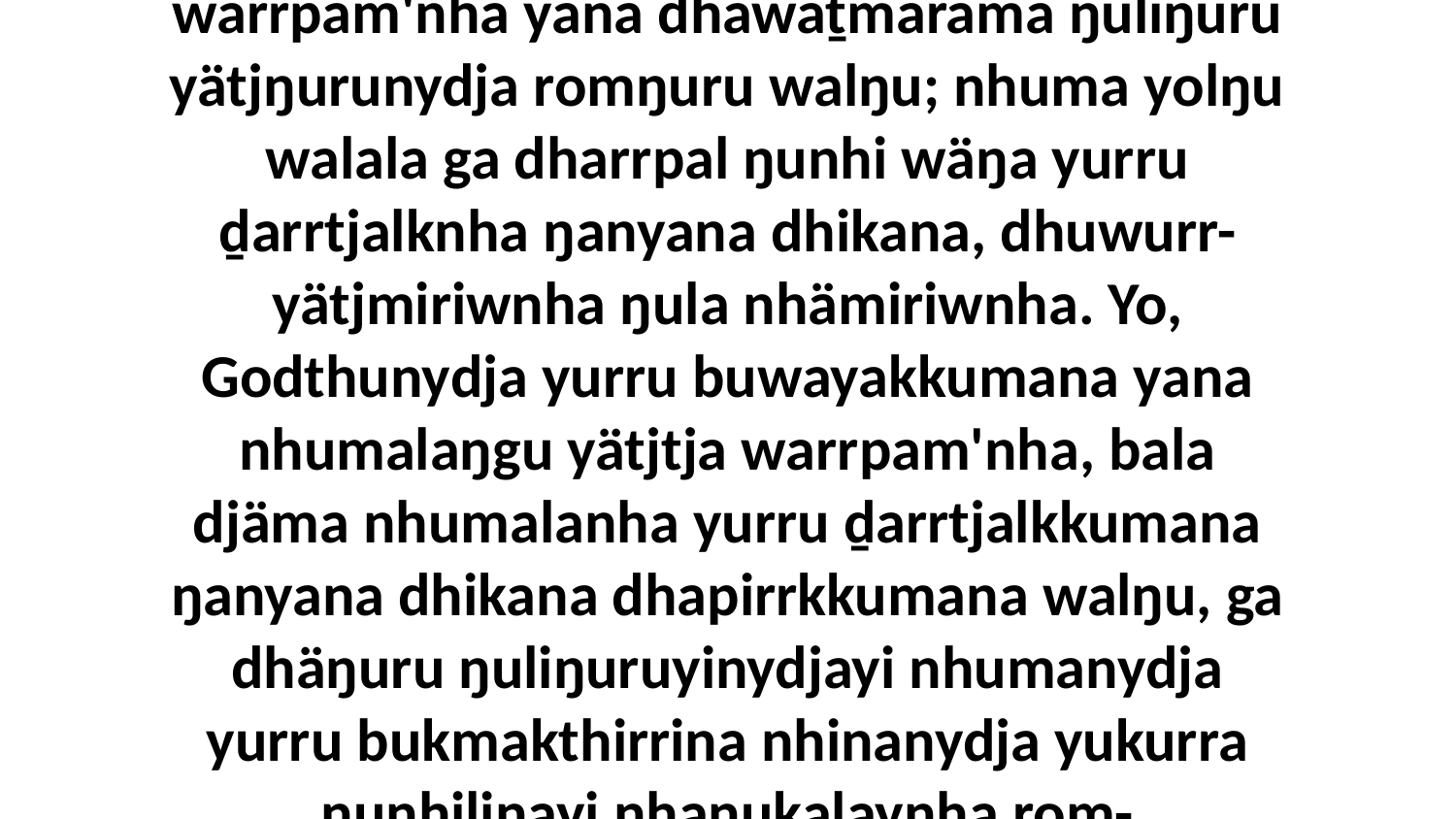

24 “Yo, Godkunydja yolŋu walala nhanŋuwaynydja ŋunhi yurru yukurra nhina dhiyala Bapilundja wäŋaŋura 70 dhuŋgarranydja, ga dhurrwaraŋuru ŋuliŋuruyinydjayi ŋayi yurru Godthunydja dhawaṯmaramana walalanha, märramana yurru dhipuŋurunydja wäŋaŋuru. Ga ŋulinyaramirriyunydja ŋunhi 400 ga 90nydja yurru dhuŋgarra djuḻkthun, ŋulinyaramirriyunydja ŋayi yurru warrpam'nha yana dhawaṯmarama ŋuliŋuru yätjŋurunydja romŋuru walŋu; nhuma yolŋu walala ga dharrpal ŋunhi wäŋa yurru ḏarrtjalknha ŋanyana dhikana, dhuwurr-yätjmiriwnha ŋula nhämiriwnha. Yo, Godthunydja yurru buwayakkumana yana nhumalaŋgu yätjtja warrpam'nha, bala djäma nhumalanha yurru ḏarrtjalkkumana ŋanyana dhikana dhapirrkkumana walŋu, ga dhäŋuru ŋuliŋuruyinydjayi nhumanydja yurru bukmakthirrina nhinanydja yukurra ŋunhilinayi nhanukalaynha rom-dhunupaŋurana galŋu romŋuranydja, gupaḏalnha-wala yana yurru. Ŋäthilinydja ŋunhinydja, ŋuriŋi dhäwu'-gänharamirriyu ḻakaraŋala, ŋunhi Godku Buṉbunhanydja yurru biyapul gaŋgathinyamirriyamayi dhuḻ'yundhi, ga yuwalk yana yurru bitjandhiyi maḻŋ'thundja; yuwalk yana yurru biyapul dhuwalayi wäŋanydja dhärra yukurra ḏarrtjalk yana, ganaŋ'thunara Godku nhanŋuway dhulŋuŋu.